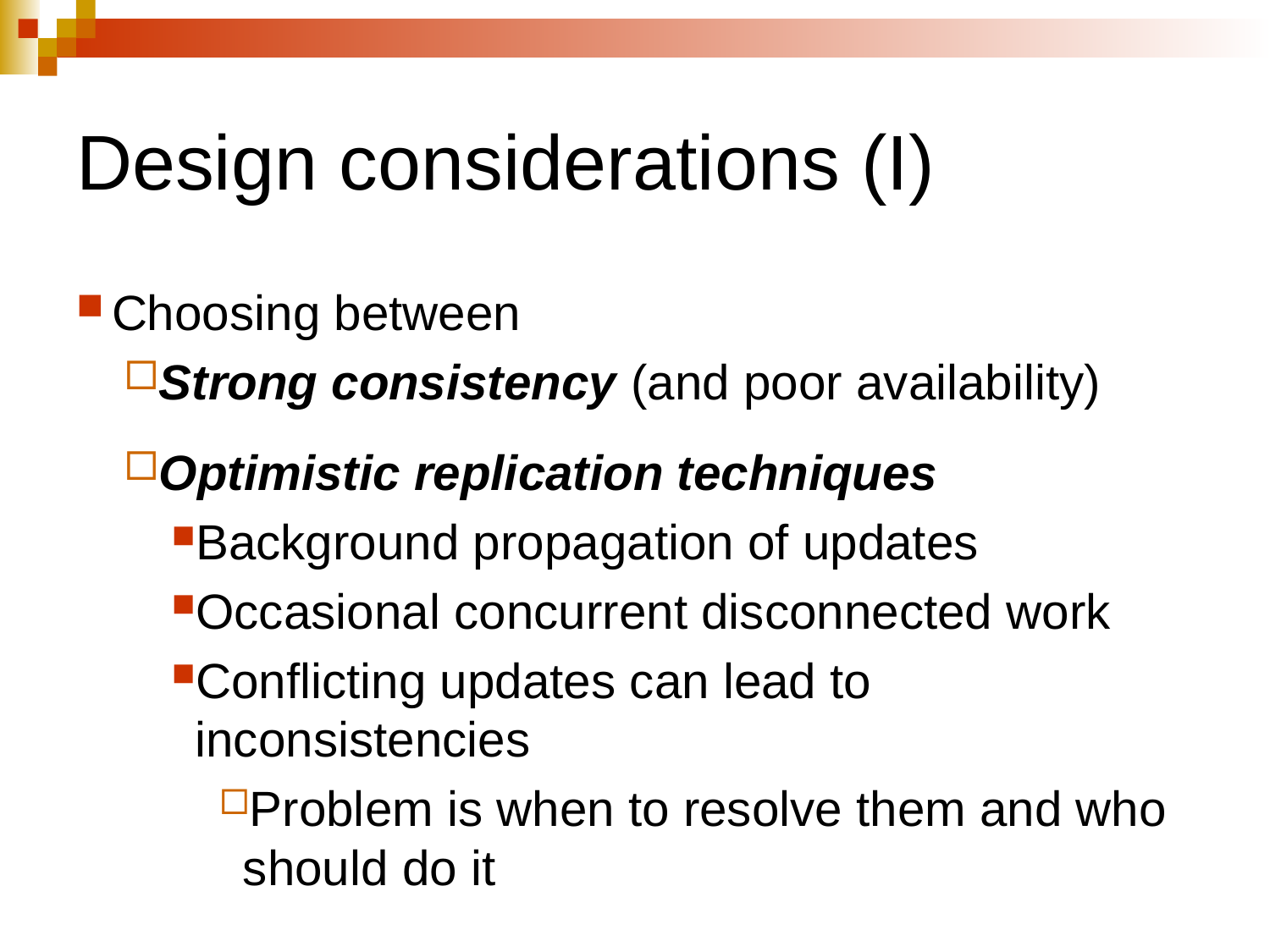

# Design considerations (I)
Choosing between
Strong consistency (and poor availability)
Optimistic replication techniques
Background propagation of updates
Occasional concurrent disconnected work
Conflicting updates can lead to inconsistencies
Problem is when to resolve them and who should do it